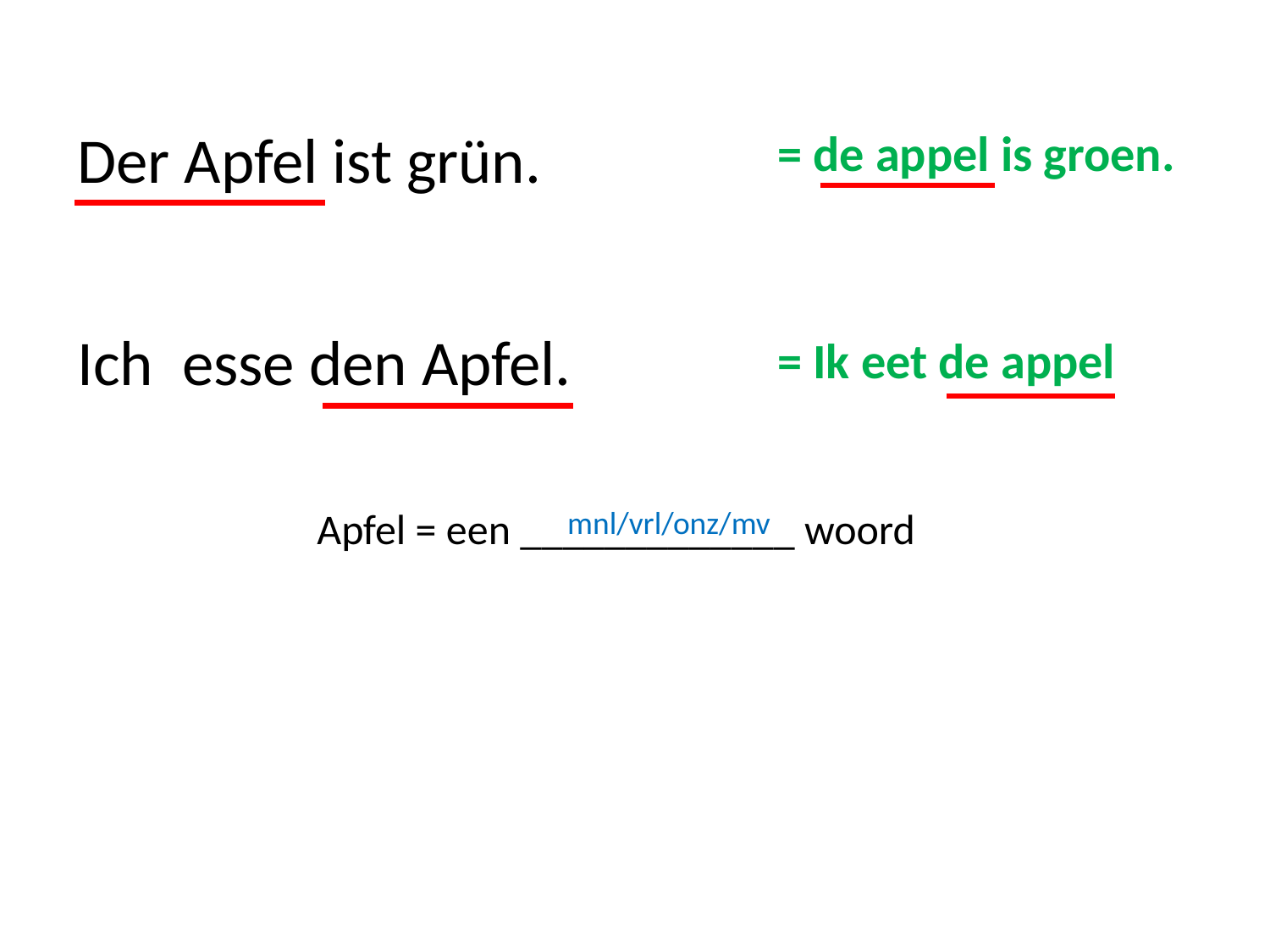

Der Apfel ist grün.
= de appel is groen.
Ich  esse den Apfel.
= Ik eet de appel
Apfel = een _____________ woord
mnl/vrl/onz/mv